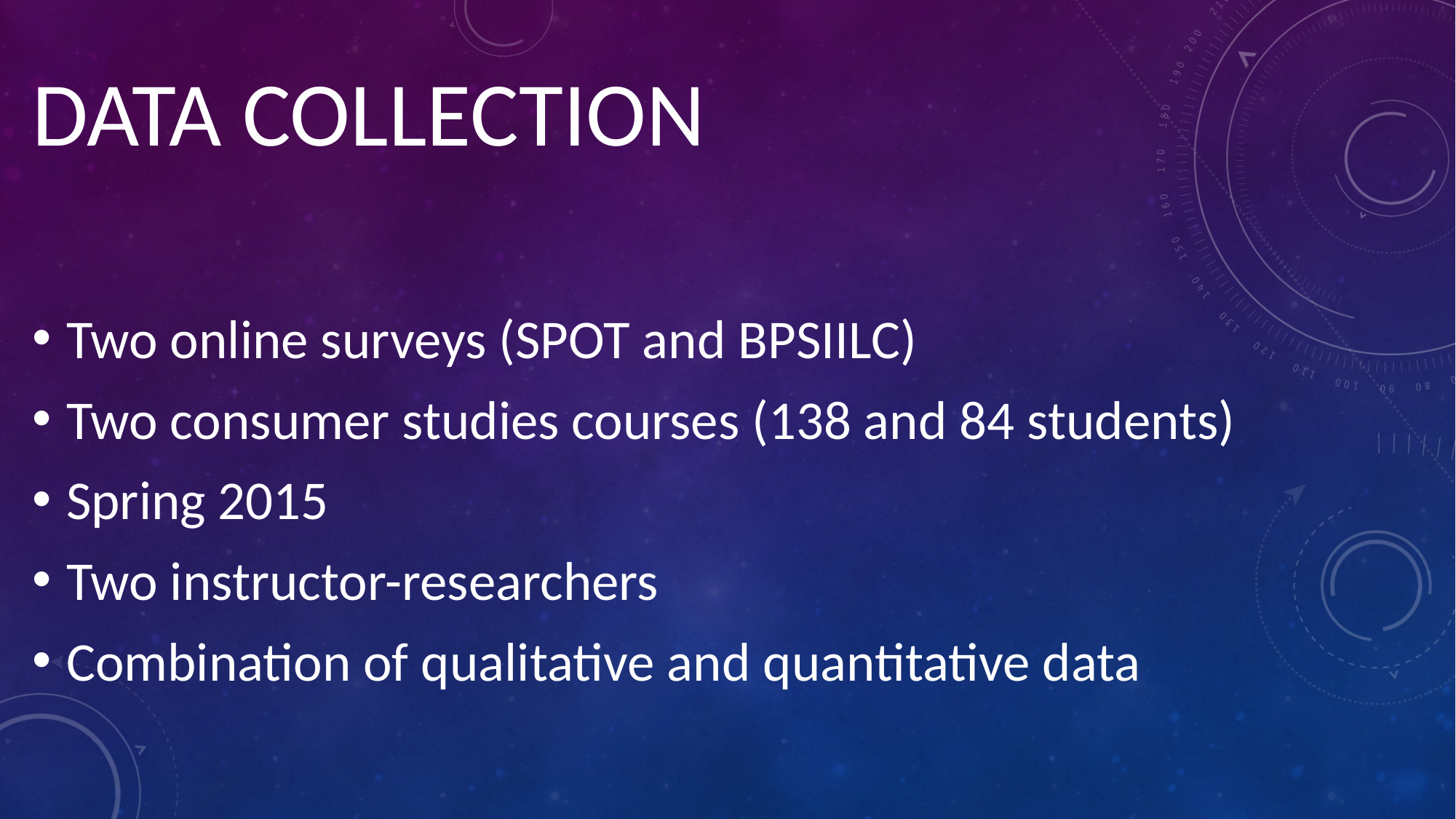

# Data Collection
Two online surveys (SPOT and BPSIILC)
Two consumer studies courses (138 and 84 students)
Spring 2015
Two instructor-researchers
Combination of qualitative and quantitative data